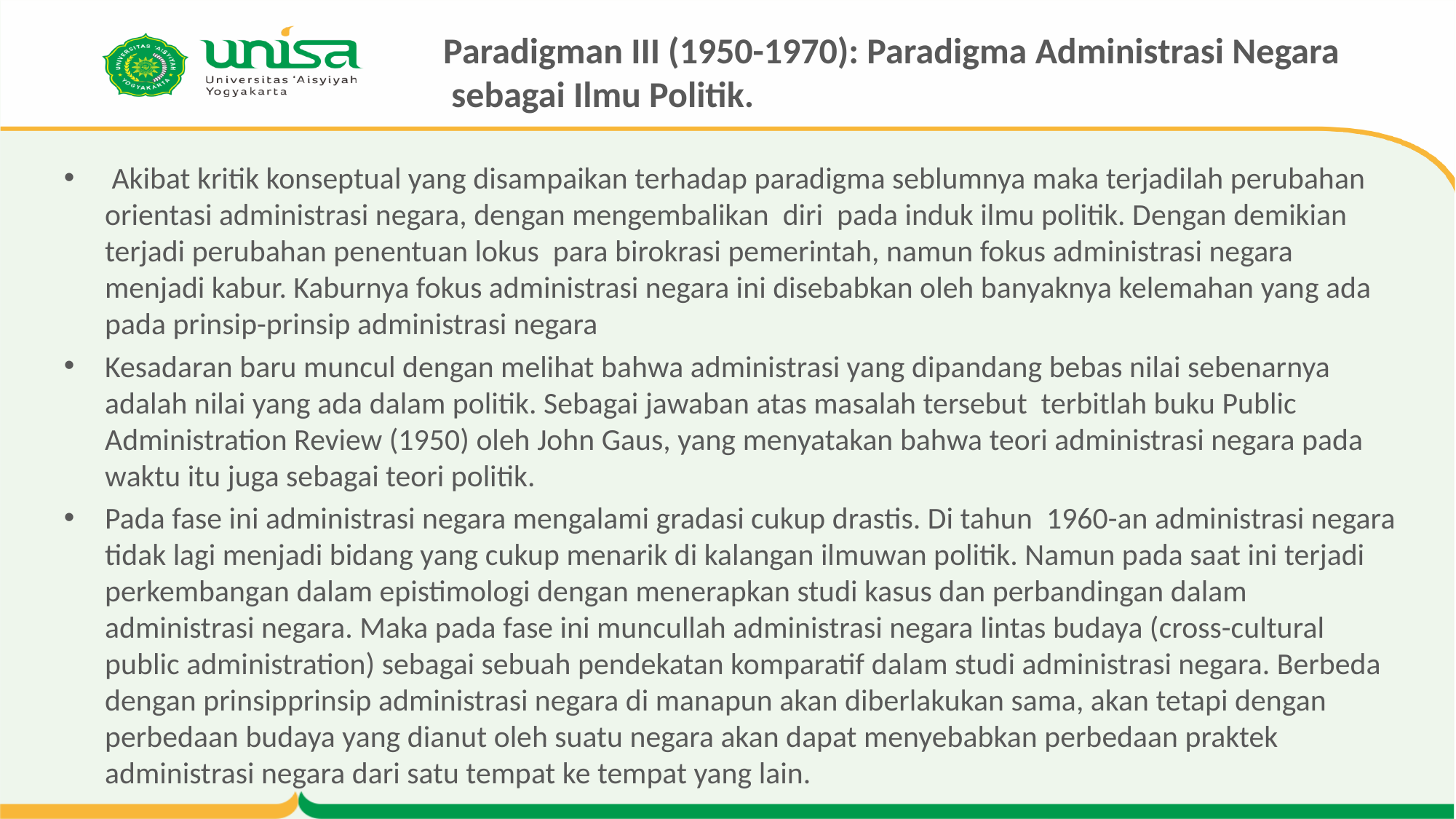

# Paradigman III (1950-1970): Paradigma Administrasi Negara sebagai Ilmu Politik.
 Akibat kritik konseptual yang disampaikan terhadap paradigma seblumnya maka terjadilah perubahan orientasi administrasi negara, dengan mengembalikan  diri  pada induk ilmu politik. Dengan demikian terjadi perubahan penentuan lokus  para birokrasi pemerintah, namun fokus administrasi negara menjadi kabur. Kaburnya fokus administrasi negara ini disebabkan oleh banyaknya kelemahan yang ada pada prinsip-prinsip administrasi negara
Kesadaran baru muncul dengan melihat bahwa administrasi yang dipandang bebas nilai sebenarnya adalah nilai yang ada dalam politik. Sebagai jawaban atas masalah tersebut  terbitlah buku Public Administration Review (1950) oleh John Gaus, yang menyatakan bahwa teori administrasi negara pada waktu itu juga sebagai teori politik.
Pada fase ini administrasi negara mengalami gradasi cukup drastis. Di tahun  1960-an administrasi negara tidak lagi menjadi bidang yang cukup menarik di kalangan ilmuwan politik. Namun pada saat ini terjadi perkembangan dalam epistimologi dengan menerapkan studi kasus dan perbandingan dalam administrasi negara. Maka pada fase ini muncullah administrasi negara lintas budaya (cross-cultural public administration) sebagai sebuah pendekatan komparatif dalam studi administrasi negara. Berbeda dengan prinsipprinsip administrasi negara di manapun akan diberlakukan sama, akan tetapi dengan perbedaan budaya yang dianut oleh suatu negara akan dapat menyebabkan perbedaan praktek administrasi negara dari satu tempat ke tempat yang lain.